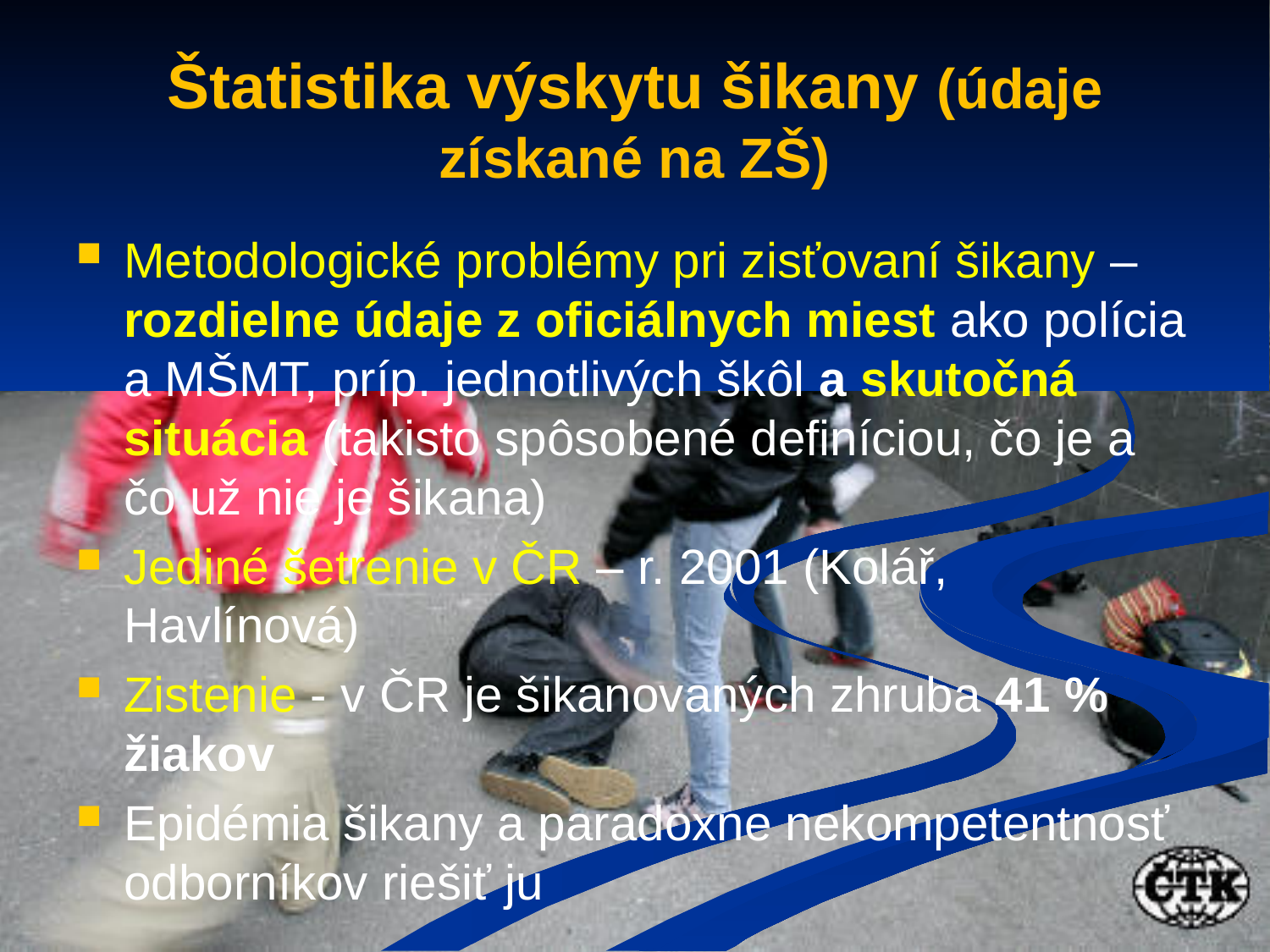

# Štatistika výskytu šikany (údaje získané na ZŠ)
Metodologické problémy pri zisťovaní šikany – rozdielne údaje z oficiálnych miest ako polícia a MŠMT, príp. jednotlivých škôl a skutočná situácia (takisto spôsobené definíciou, čo je a čo už nie je šikana)
Jediné šetrenie v ČR – r. 2001 (Kolář, Havlínová)
Zistenie - v ČR je šikanovaných zhruba 41 % žiakov
Epidémia šikany a paradoxne nekompetentnosť odborníkov riešiť ju